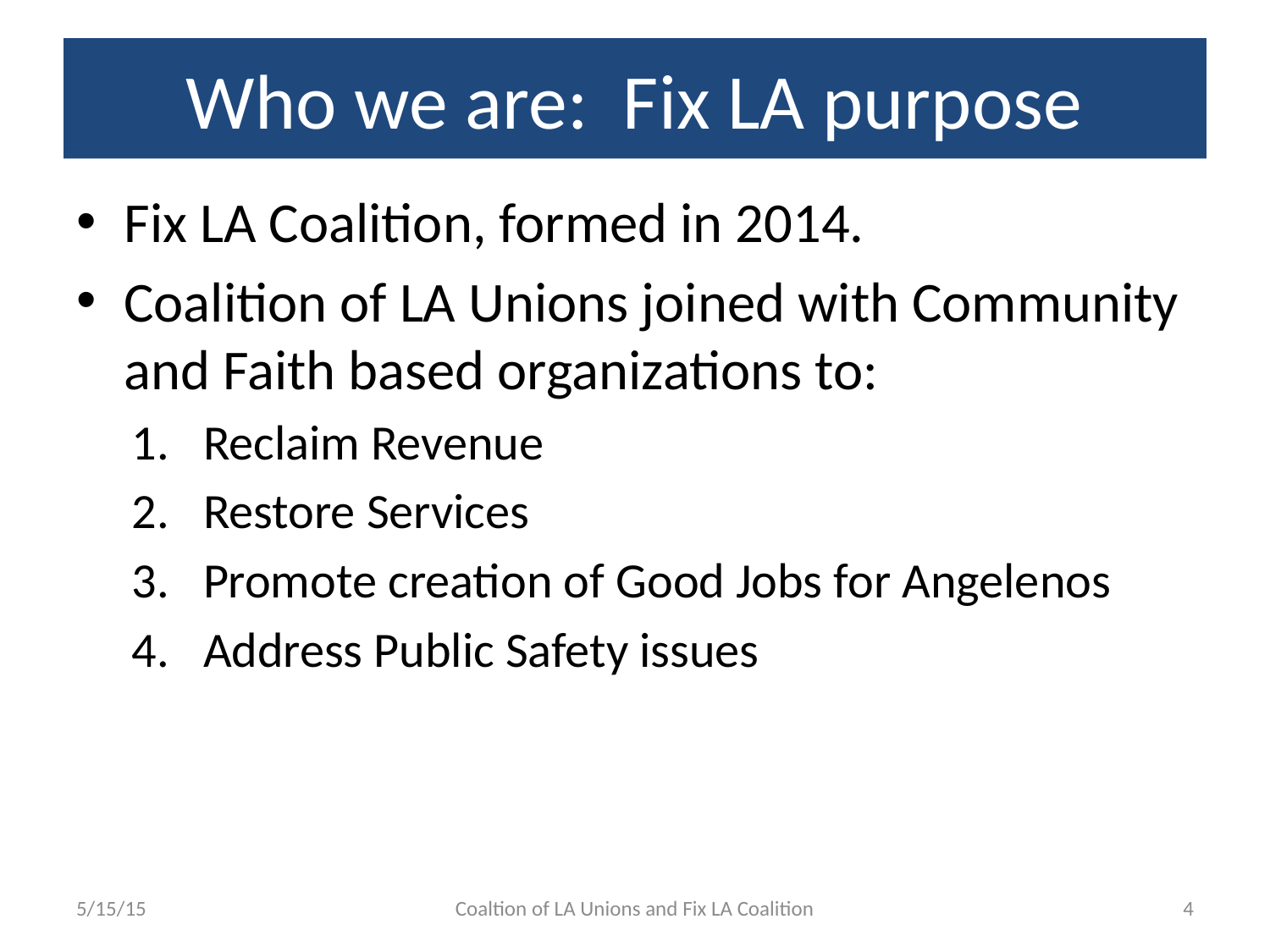

# Who we are:  Fix LA purpose
Fix LA Coalition, formed in 2014.
Coalition of LA Unions joined with Community and Faith based organizations to:
Reclaim Revenue
Restore Services
Promote creation of Good Jobs for Angelenos
Address Public Safety issues

5/15/15
Coaltion of LA Unions and Fix LA Coalition
4